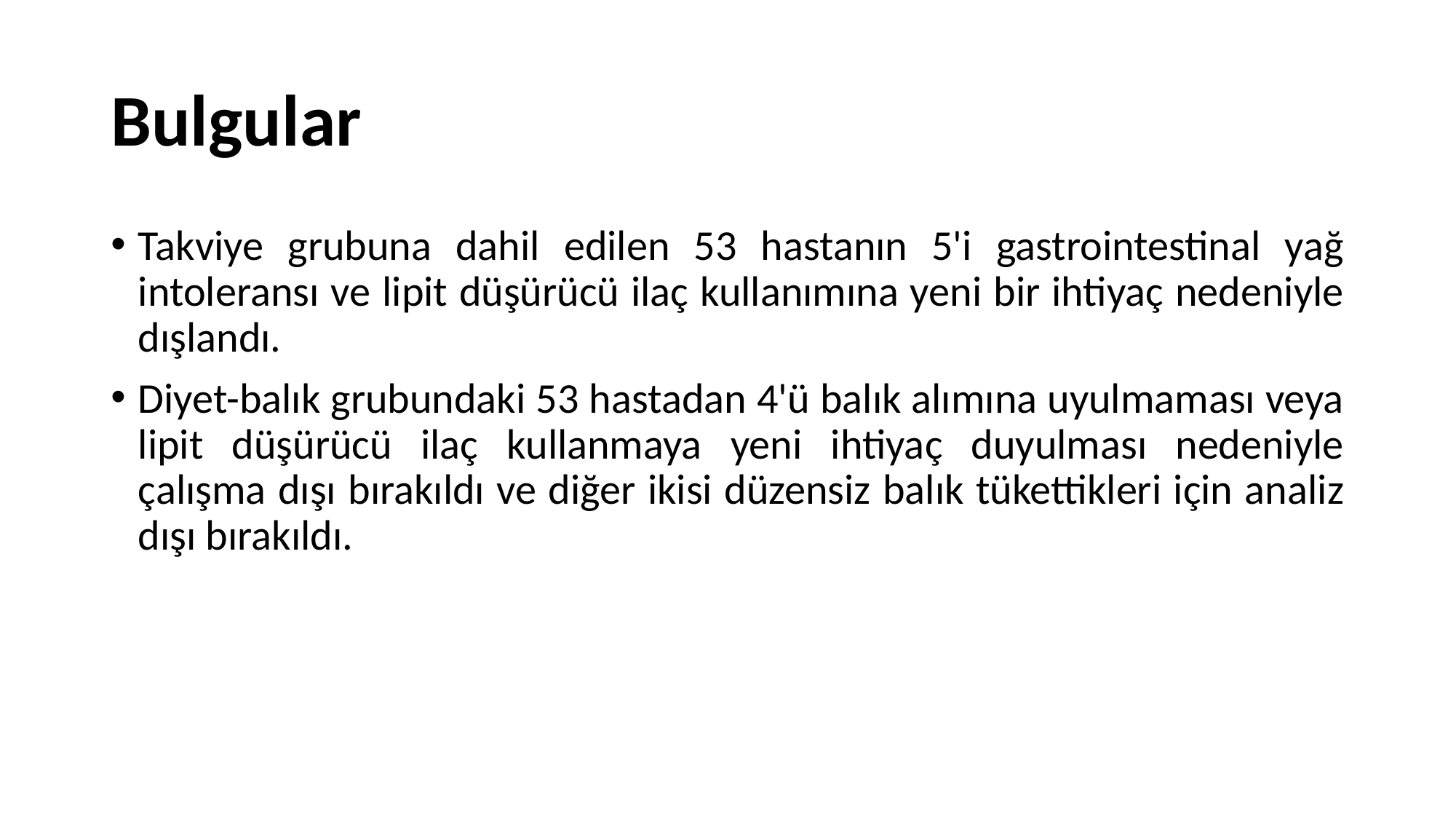

# Bulgular
Takviye grubuna dahil edilen 53 hastanın 5'i gastrointestinal yağ intoleransı ve lipit düşürücü ilaç kullanımına yeni bir ihtiyaç nedeniyle dışlandı.
Diyet-balık grubundaki 53 hastadan 4'ü balık alımına uyulmaması veya lipit düşürücü ilaç kullanmaya yeni ihtiyaç duyulması nedeniyle çalışma dışı bırakıldı ve diğer ikisi düzensiz balık tükettikleri için analiz dışı bırakıldı.